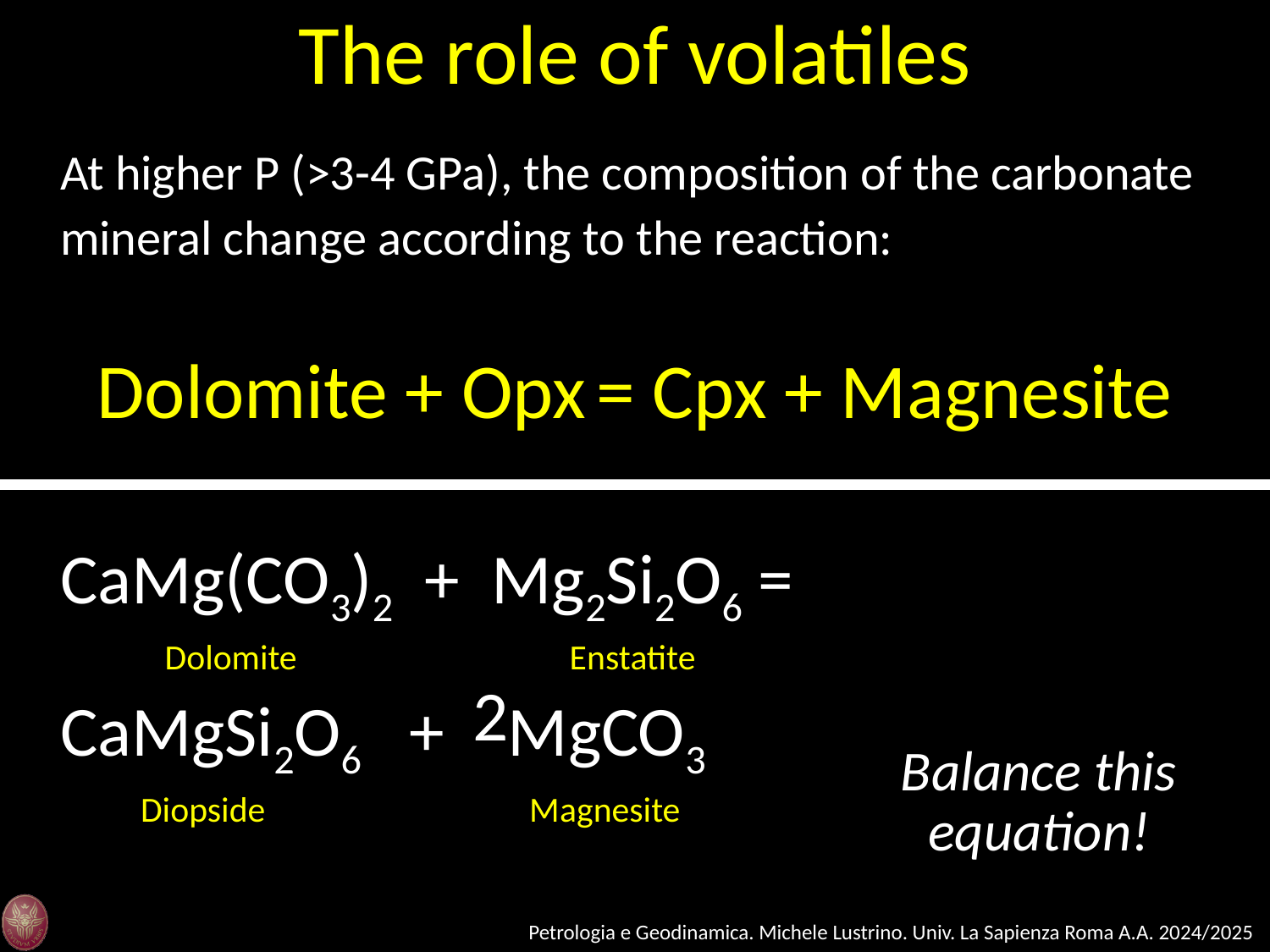

The role of volatiles
At higher P (>3-4 GPa), the composition of the carbonate mineral change according to the reaction:

Dolomite + Opx = Cpx + Magnesite

CaMg(CO3)2  +  Mg2Si2O6 =
             Dolomite		                Enstatite
CaMgSi2O6   +    MgCO3
          Diopside		           Magnesite
2
Balance this equation!